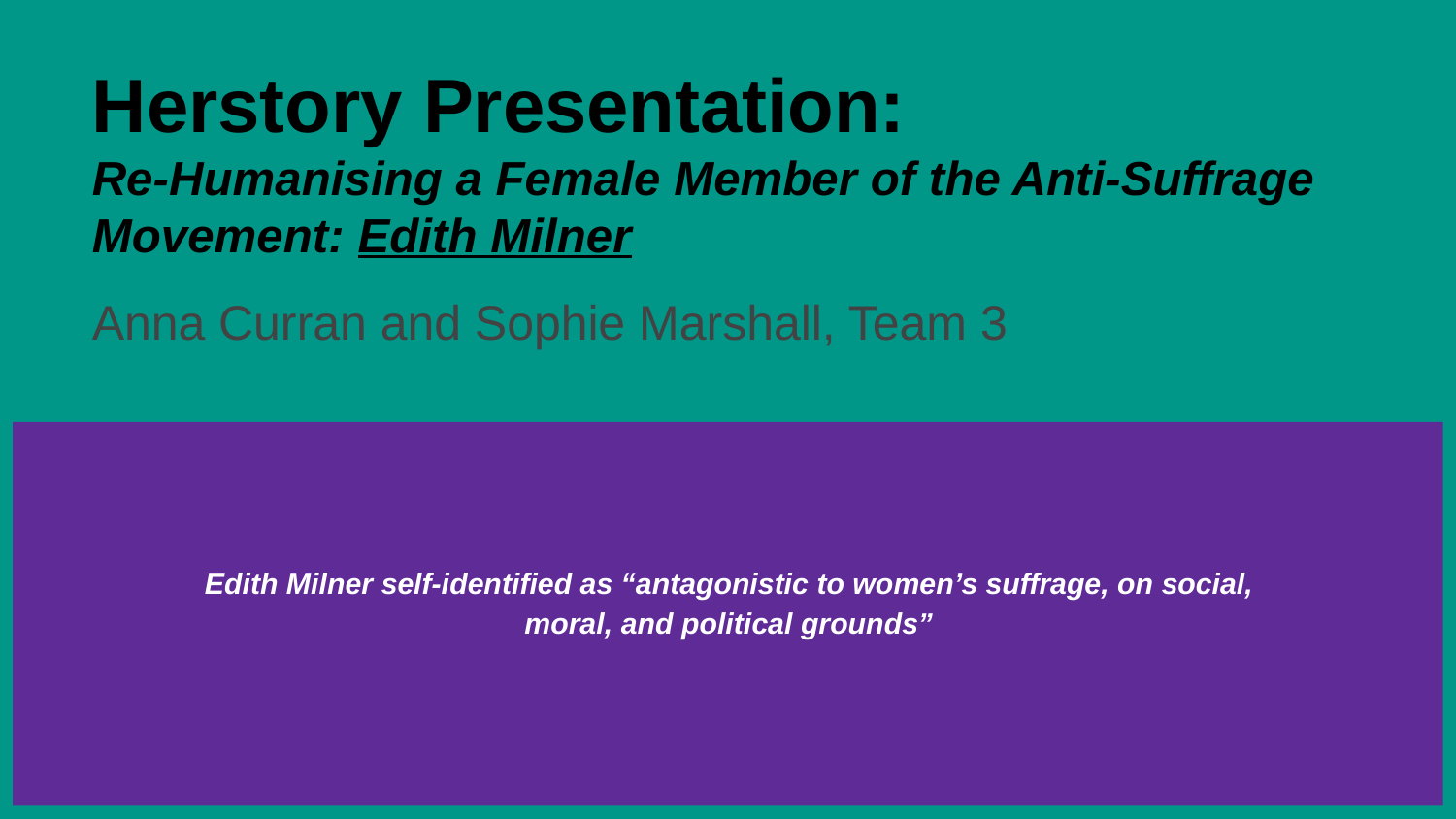

# Herstory Presentation:
Re-Humanising a Female Member of the Anti-Suffrage Movement: Edith Milner
Anna Curran and Sophie Marshall, Team 3
Edith Milner self-identified as “antagonistic to women’s suffrage, on social, moral, and political grounds”